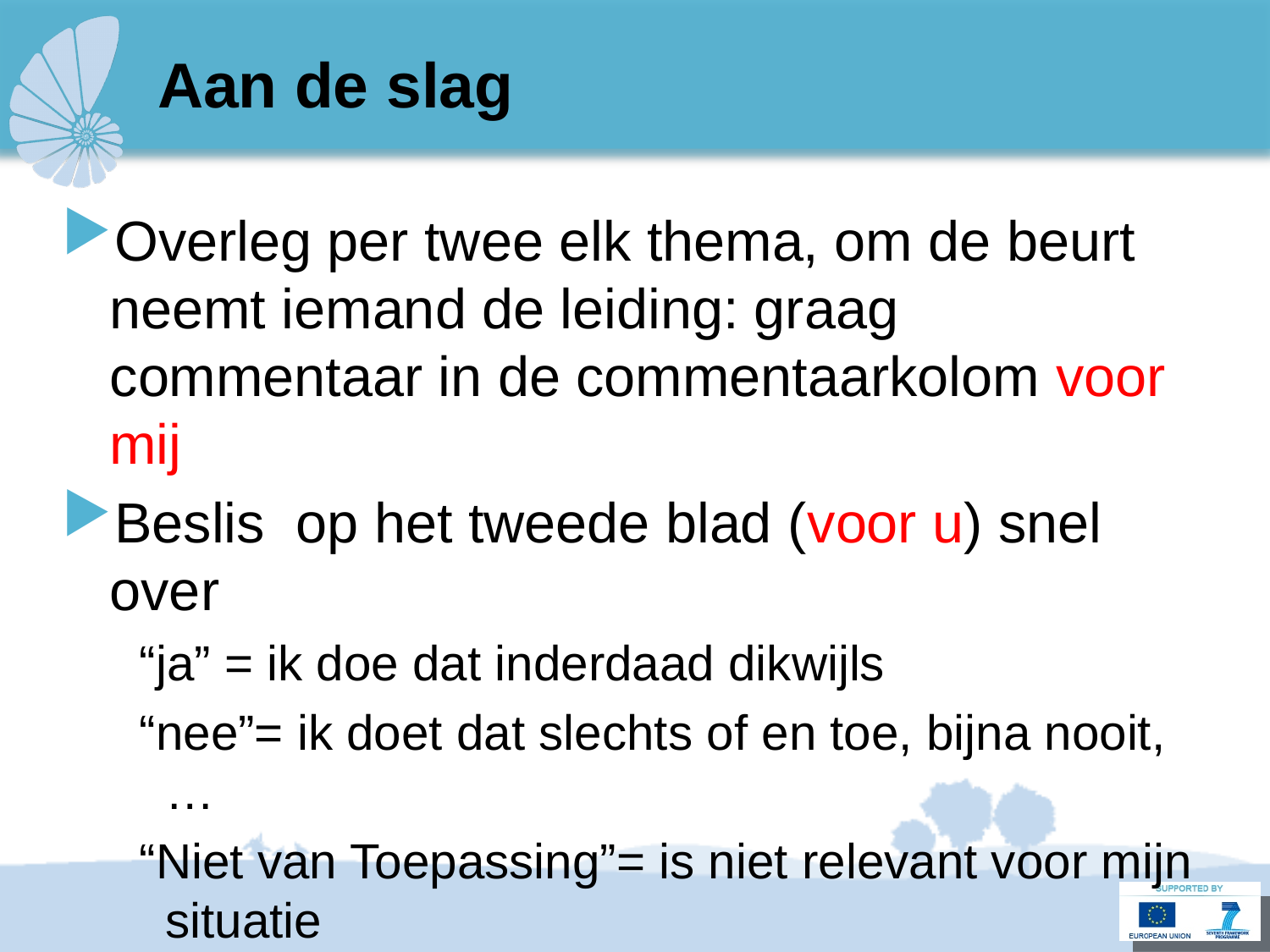

# Aan de slag
Overleg per twee elk thema, om de beurt neemt iemand de leiding: graag commentaar in de commentaarkolom voor mij
Beslis  op het tweede blad (voor u) snel over
 “ja” = ik doe dat inderdaad dikwijls
 “nee”= ik doet dat slechts of en toe, bijna nooit,…
 “Niet van Toepassing”= is niet relevant voor mijn situatie
Straks:  introspectie op tweede blad